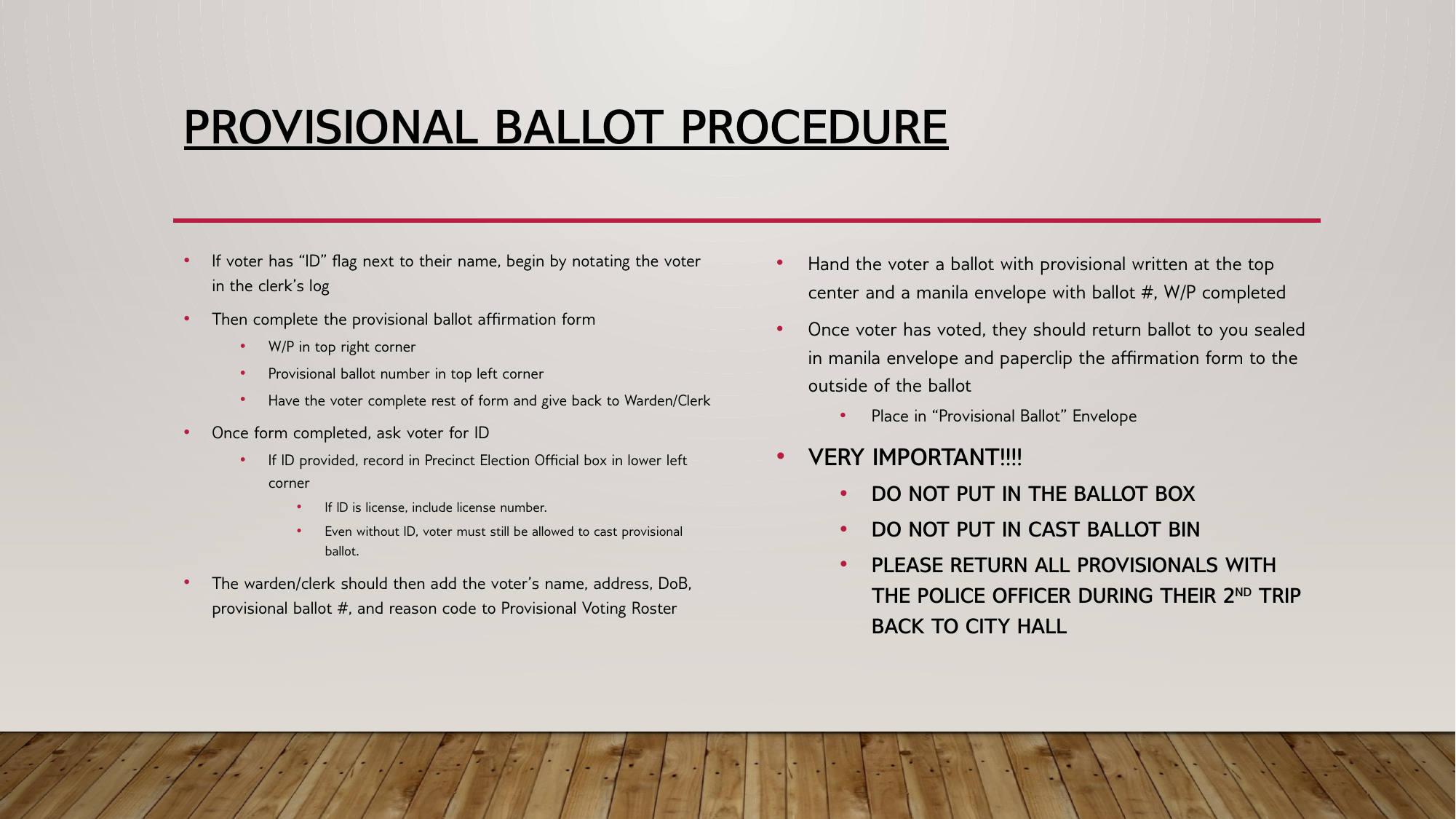

# Provisional Ballot Procedure
If voter has “ID” flag next to their name, begin by notating the voter in the clerk’s log
Then complete the provisional ballot affirmation form
W/P in top right corner
Provisional ballot number in top left corner
Have the voter complete rest of form and give back to Warden/Clerk
Once form completed, ask voter for ID
If ID provided, record in Precinct Election Official box in lower left corner
If ID is license, include license number.
Even without ID, voter must still be allowed to cast provisional ballot.
The warden/clerk should then add the voter’s name, address, DoB, provisional ballot #, and reason code to Provisional Voting Roster

Hand the voter a ballot with provisional written at the top center and a manila envelope with ballot #, W/P completed
Once voter has voted, they should return ballot to you sealed in manila envelope and paperclip the affirmation form to the outside of the ballot
Place in “Provisional Ballot” Envelope
VERY IMPORTANT!!!!
DO NOT PUT IN THE BALLOT BOX
DO NOT PUT IN CAST BALLOT BIN
PLEASE RETURN ALL PROVISIONALS WITH THE POLICE OFFICER DURING THEIR 2ND TRIP BACK TO CITY HALL